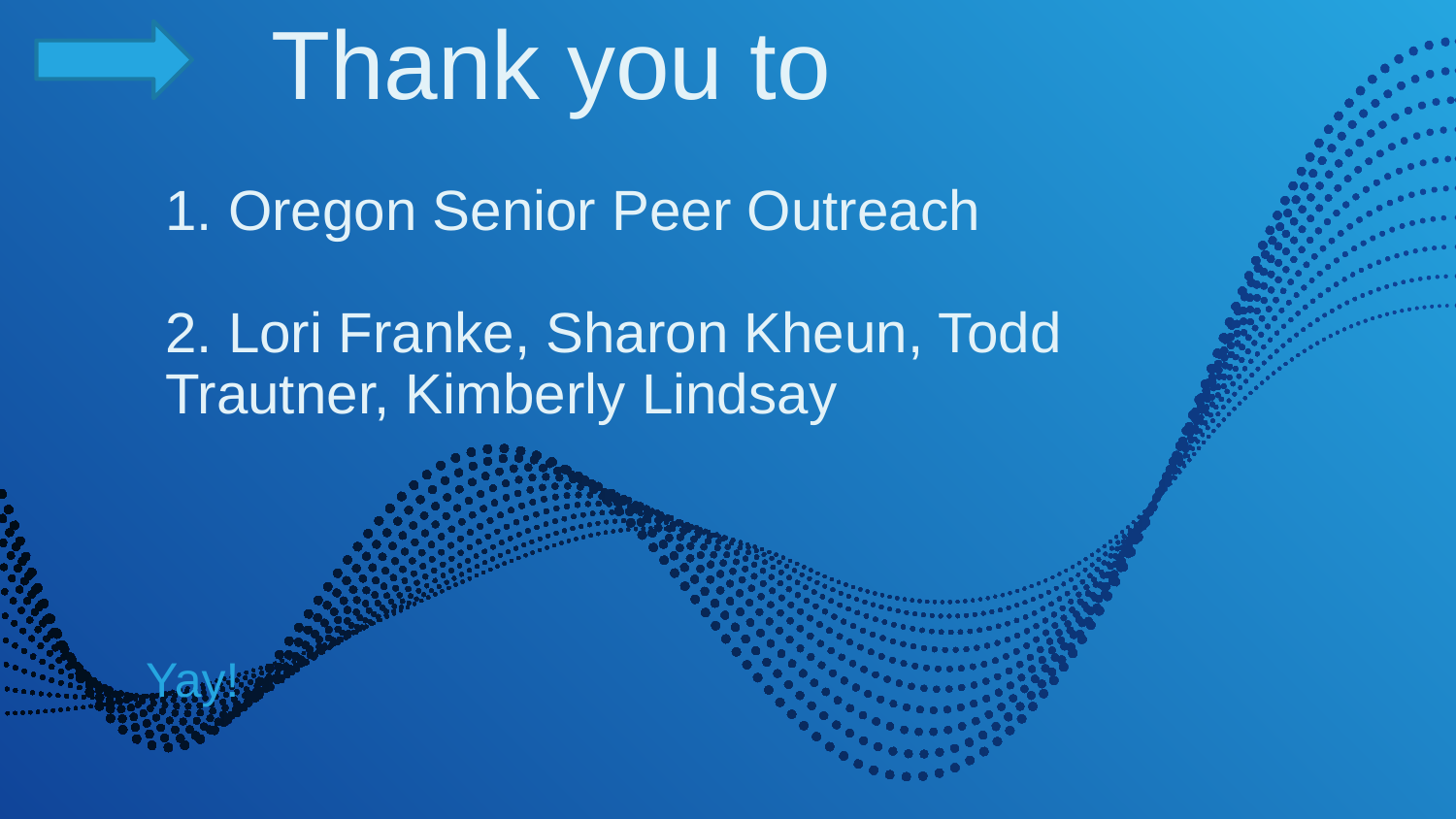

# \ Thank you to 1. Oregon Senior Peer Outreach 2. Lori Franke, Sharon Kheun, Todd Trautner, Kimberly Lindsay
Yay!